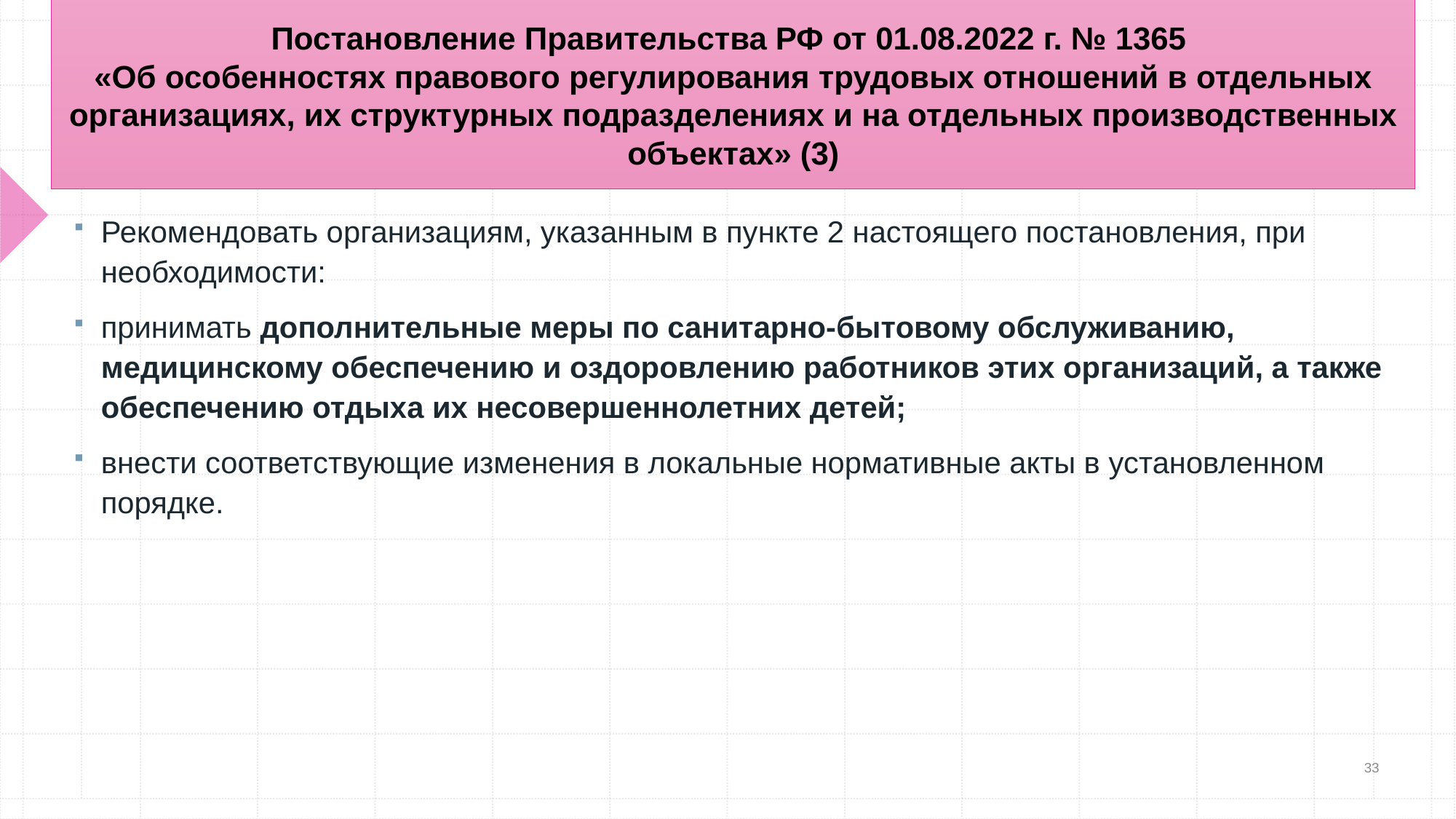

Постановление Правительства РФ от 01.08.2022 г. № 1365
«Об особенностях правового регулирования трудовых отношений в отдельных организациях, их структурных подразделениях и на отдельных производственных объектах» (3)
Рекомендовать организациям, указанным в пункте 2 настоящего постановления, при необходимости:
принимать дополнительные меры по санитарно-бытовому обслуживанию, медицинскому обеспечению и оздоровлению работников этих организаций, а также обеспечению отдыха их несовершеннолетних детей;
внести соответствующие изменения в локальные нормативные акты в установленном порядке.
33